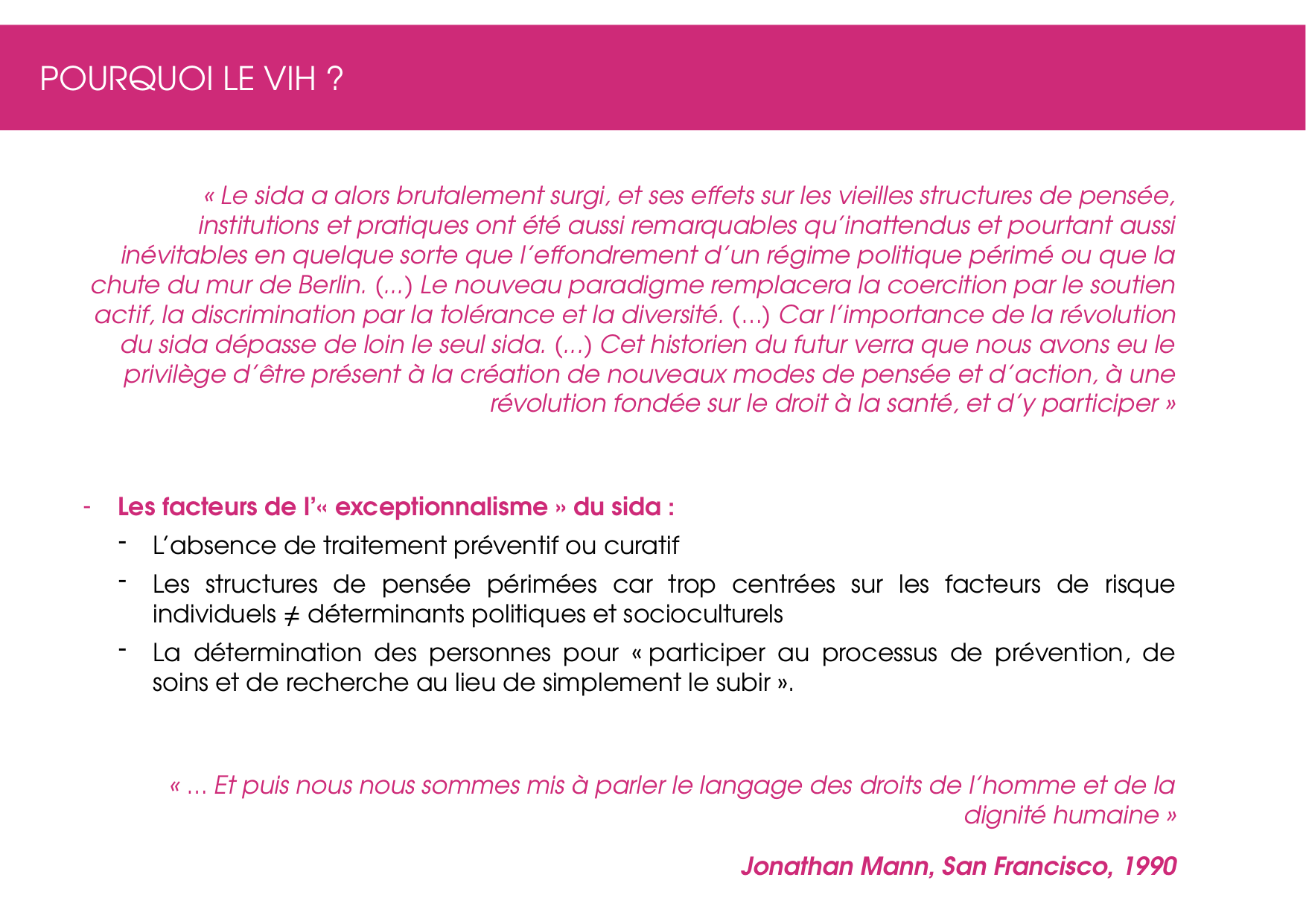

# pourquoi le VIH ?

« Le sida a alors brutalement surgi, et ses effets sur les vieilles structures de pensée, institutions et pratiques ont été aussi remarquables qu’inattendus et pourtant aussi inévitables en quelque sorte que l’effondrement d’un régime politique périmé ou que la chute du mur de Berlin. (...) Le nouveau paradigme remplacera la coercition par le soutien actif, la discrimination par la tolérance et la diversité. (…) Car l’importance de la révolution du sida dépasse de loin le seul sida. (...) Cet historien du futur verra que nous avons eu le privilège d’être présent à la création de nouveaux modes de pensée et d’action, à une révolution fondée sur le droit à la santé, et d’y participer »

Les facteurs de l’« exceptionnalisme » du sida :
L’absence de traitement préventif ou curatif
Les structures de pensée périmées car trop centrées sur les facteurs de risque individuels ≠ déterminants politiques et socioculturels
La détermination des personnes pour « participer au processus de prévention, de soins et de recherche au lieu de simplement le subir ».

« … Et puis nous nous sommes mis à parler le langage des droits de l’homme et de la dignité humaine »
Jonathan Mann, San Francisco, 1990